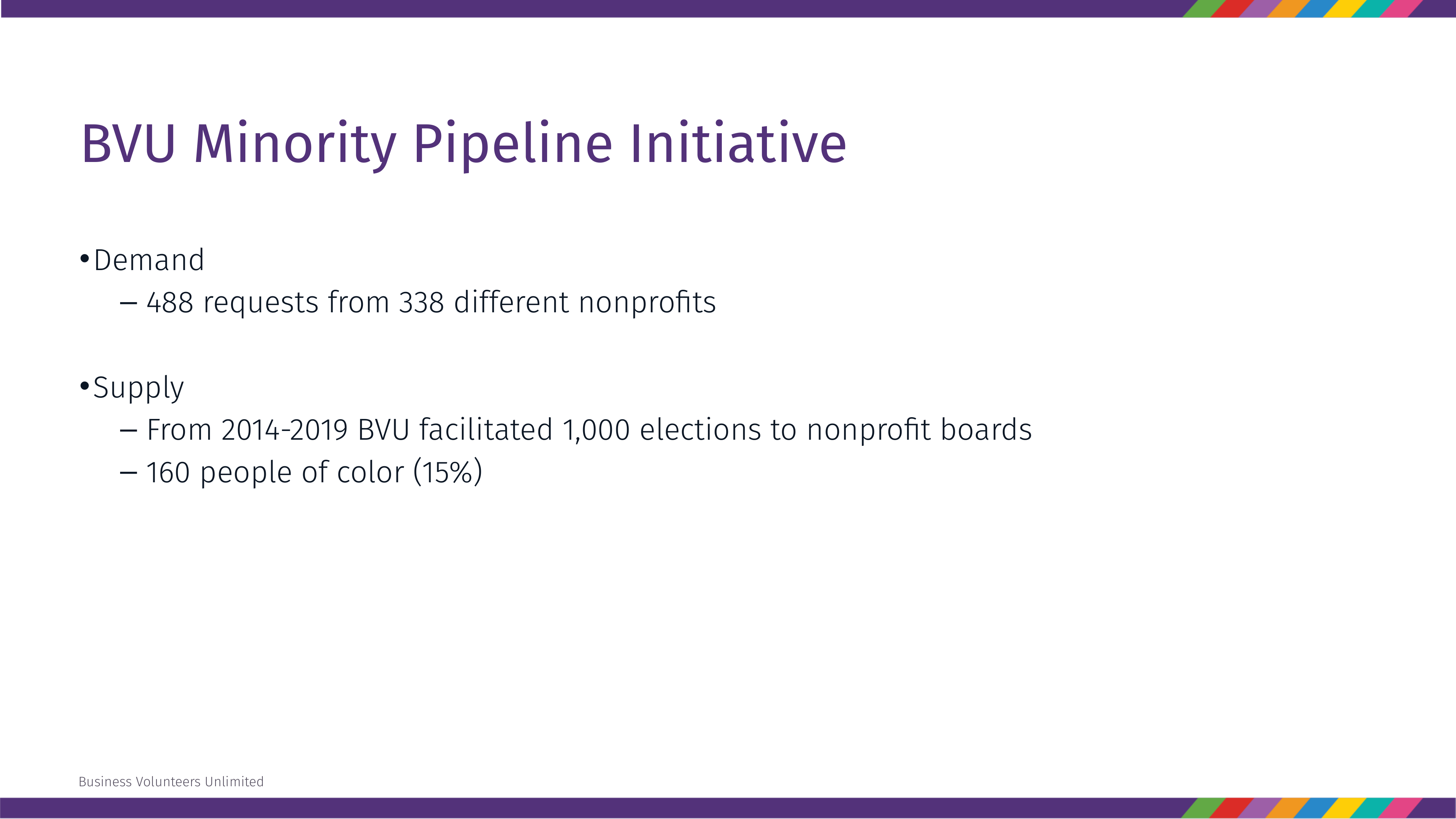

# BVU Minority Pipeline Initiative

Demand
488 requests from 338 different nonprofits

Supply
From 2014-2019 BVU facilitated 1,000 elections to nonprofit boards
160 people of color (15%)

Business Volunteers Unlimited